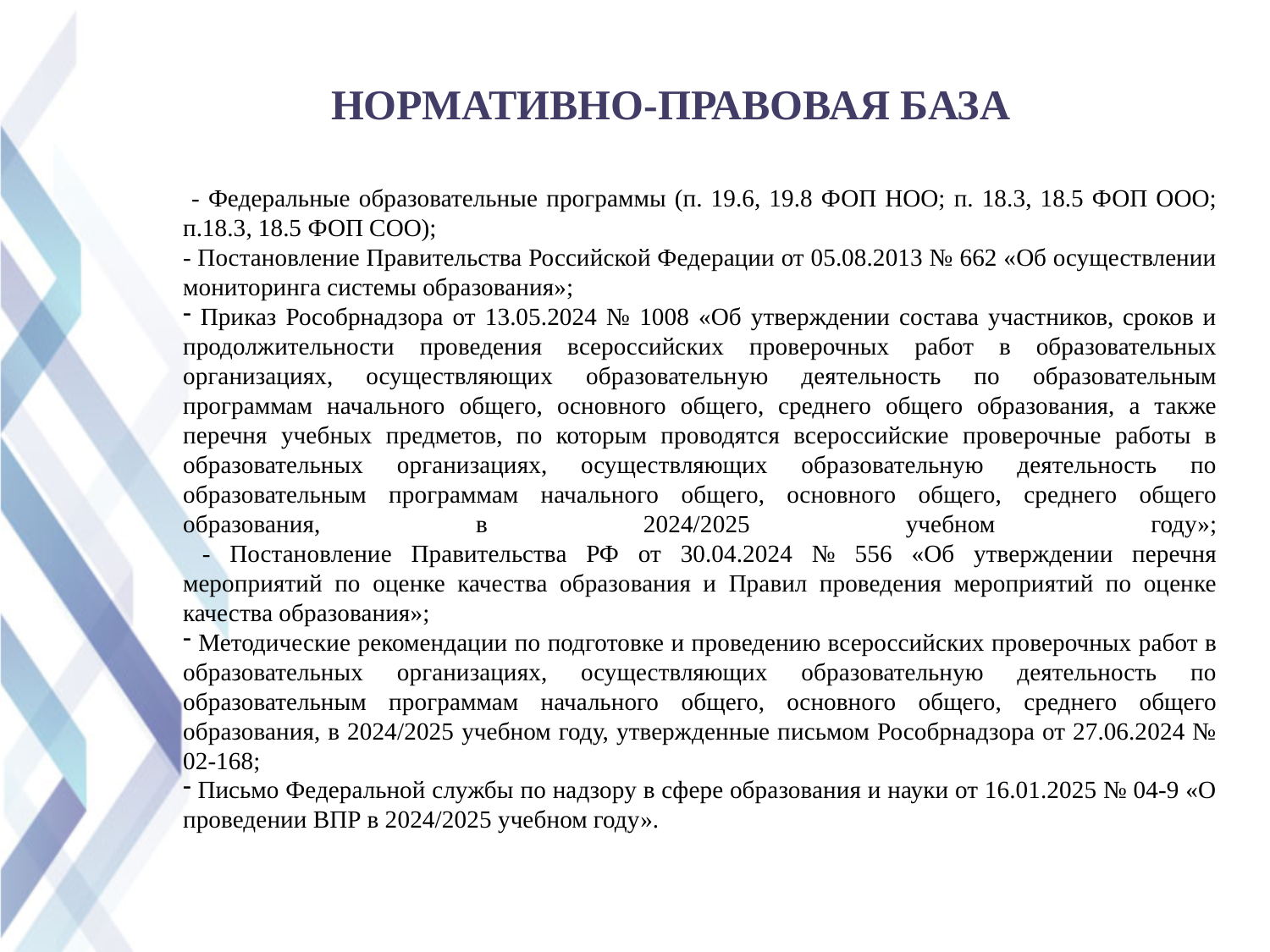

НОРМАТИВНО-ПРАВОВАЯ БАЗА
 - Федеральные образовательные программы (п. 19.6, 19.8 ФОП НОО; п. 18.3, 18.5 ФОП ООО; п.18.3, 18.5 ФОП СОО);
- Постановление Правительства Российской Федерации от 05.08.2013 № 662 «Об осуществлении мониторинга системы образования»;
 Приказ Рособрнадзора от 13.05.2024 № 1008 «Об утверждении состава участников, сроков и продолжительности проведения всероссийских проверочных работ в образовательных организациях, осуществляющих образовательную деятельность по образовательным программам начального общего, основного общего, среднего общего образования, а также перечня учебных предметов, по которым проводятся всероссийские проверочные работы в образовательных организациях, осуществляющих образовательную деятельность по образовательным программам начального общего, основного общего, среднего общего образования, в 2024/2025 учебном году»;
 - Постановление Правительства РФ от 30.04.2024 № 556 «Об утверждении перечня мероприятий по оценке качества образования и Правил проведения мероприятий по оценке качества образования»;
 Методические рекомендации по подготовке и проведению всероссийских проверочных работ в образовательных организациях, осуществляющих образовательную деятельность по образовательным программам начального общего, основного общего, среднего общего образования, в 2024/2025 учебном году, утвержденные письмом Рособрнадзора от 27.06.2024 № 02-168;
 Письмо Федеральной службы по надзору в сфере образования и науки от 16.01.2025 № 04-9 «О проведении ВПР в 2024/2025 учебном году».